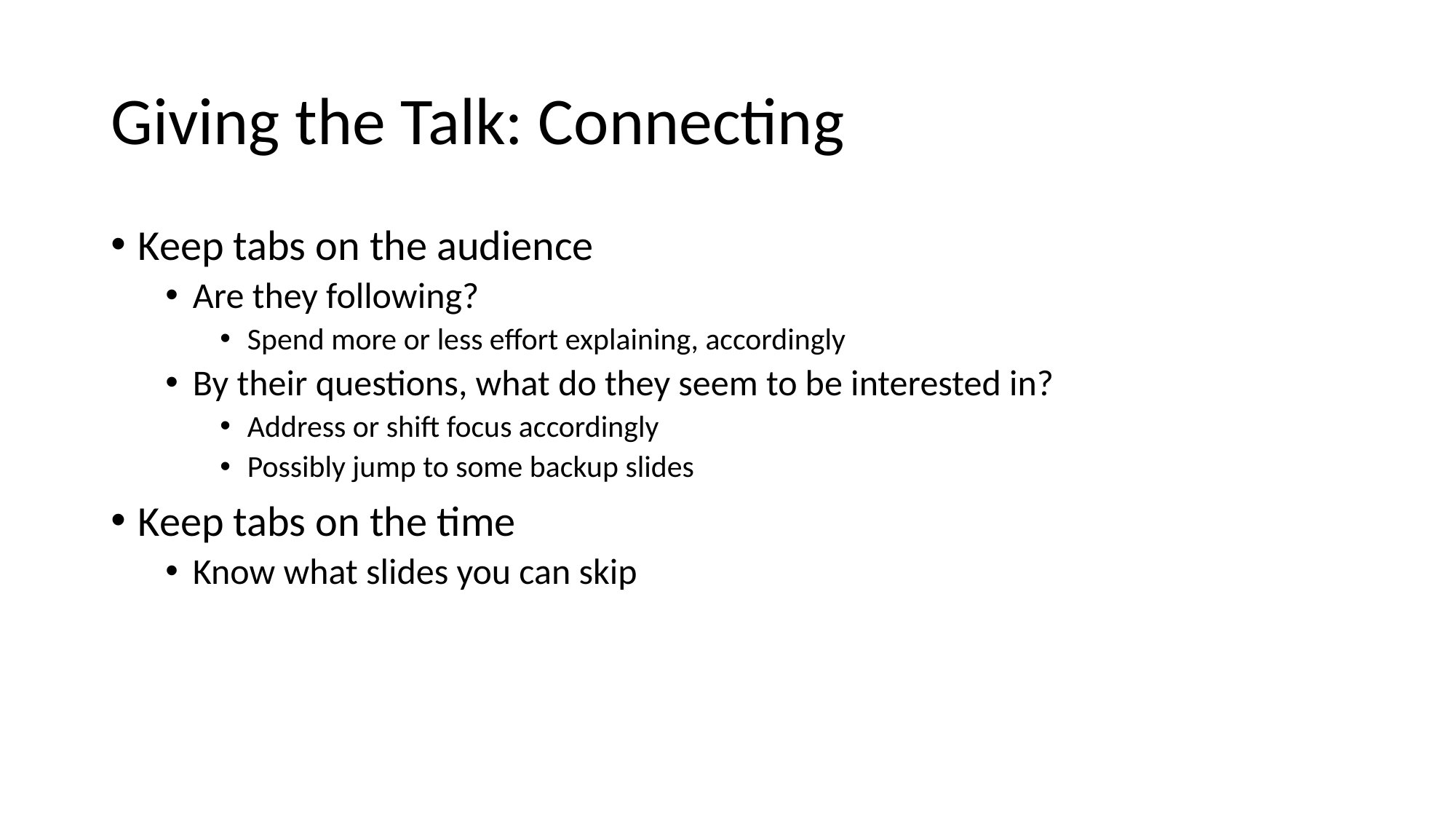

# Giving the Talk: Connecting
Keep tabs on the audience
Are they following?
Spend more or less effort explaining, accordingly
By their questions, what do they seem to be interested in?
Address or shift focus accordingly
Possibly jump to some backup slides
Keep tabs on the time
Know what slides you can skip